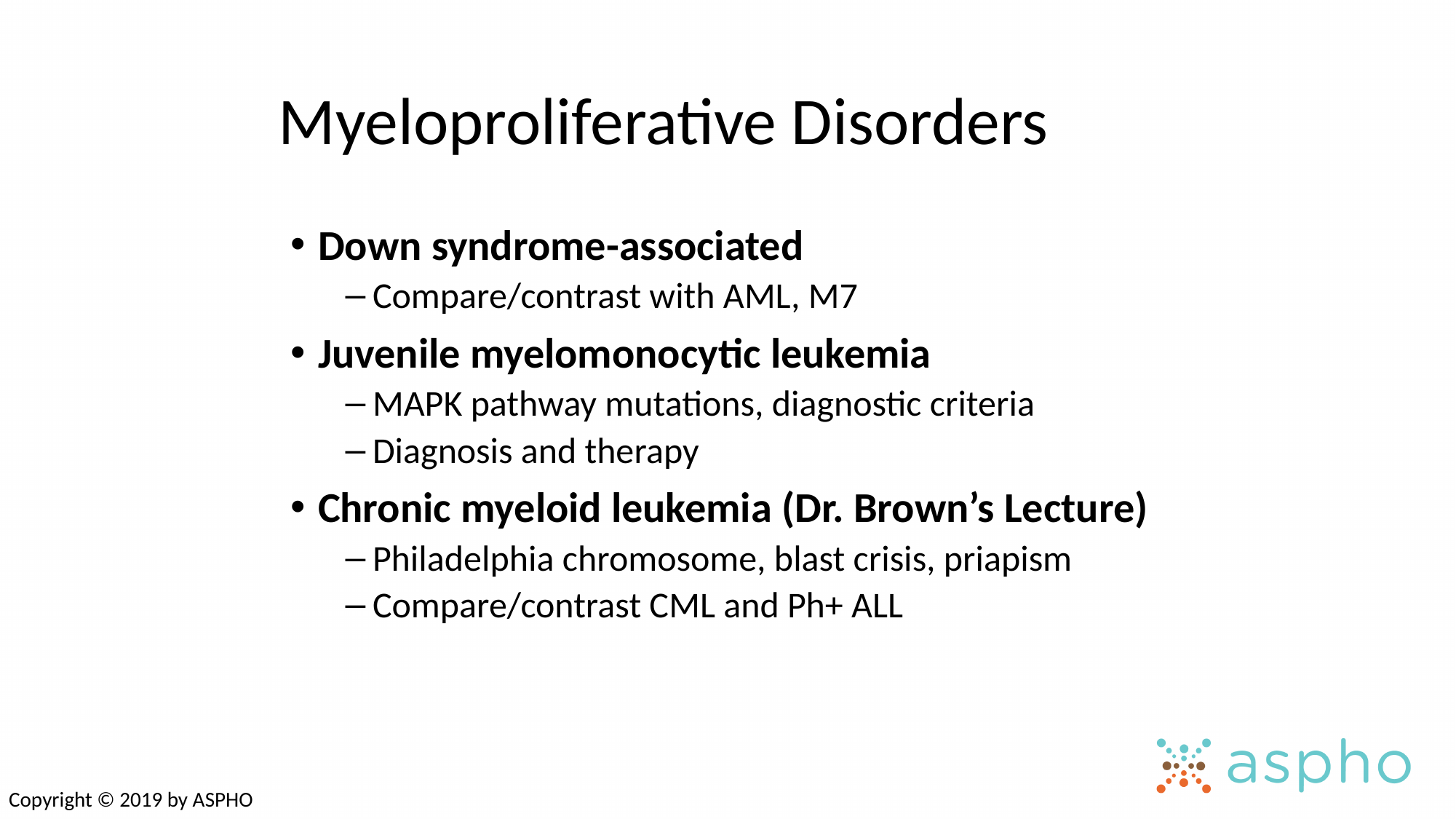

# Myeloproliferative Disorders
Down syndrome-associated
Compare/contrast with AML, M7
Juvenile myelomonocytic leukemia
MAPK pathway mutations, diagnostic criteria
Diagnosis and therapy
Chronic myeloid leukemia (Dr. Brown’s Lecture)
Philadelphia chromosome, blast crisis, priapism
Compare/contrast CML and Ph+ ALL

Copyright © 2019 by ASPHO